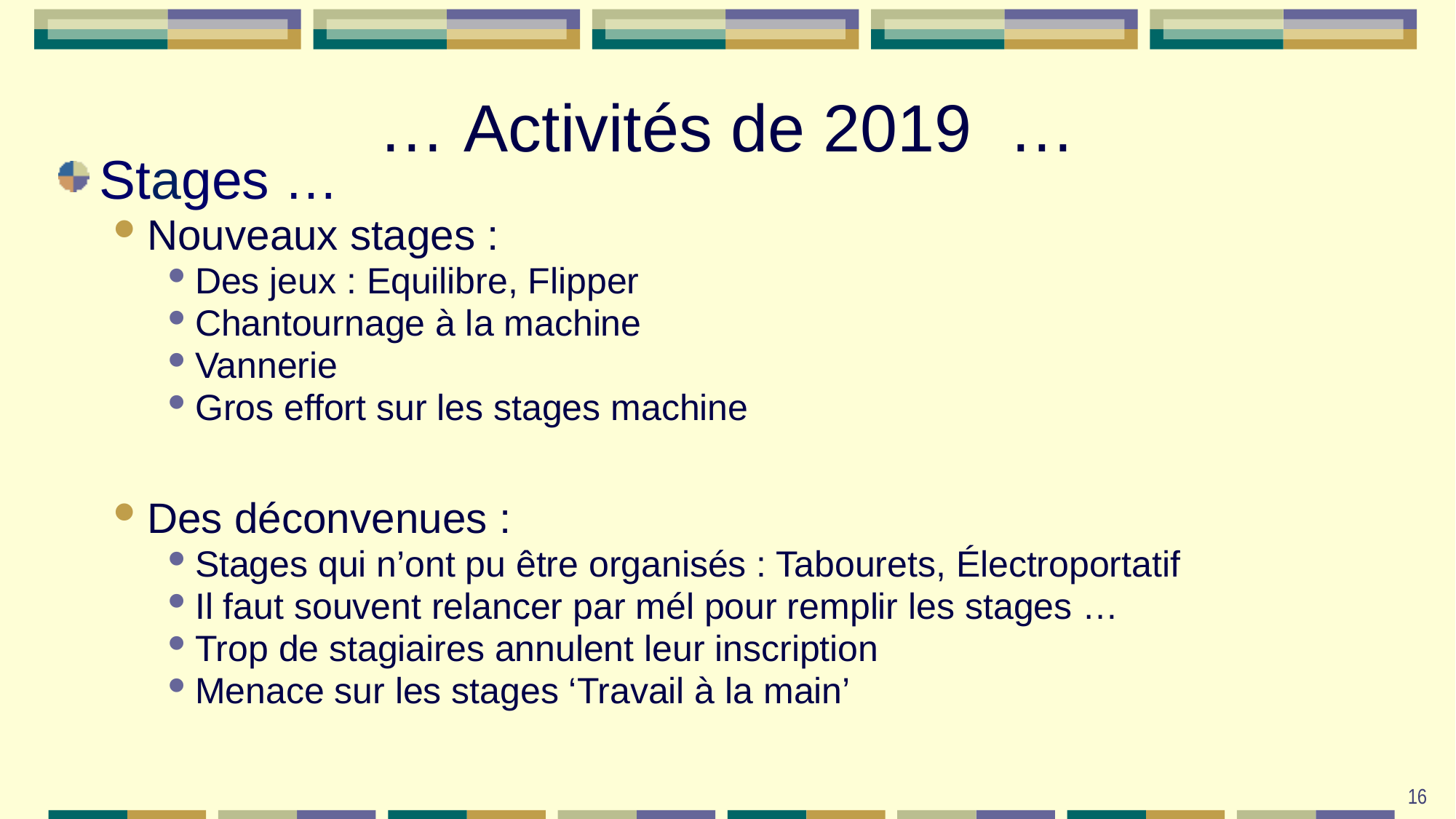

# … Activités de 2019  …
Stages …
Nouveaux stages :
Des jeux : Equilibre, Flipper
Chantournage à la machine
Vannerie
Gros effort sur les stages machine

Des déconvenues :
Stages qui n’ont pu être organisés : Tabourets, Électroportatif
Il faut souvent relancer par mél pour remplir les stages …
Trop de stagiaires annulent leur inscription
Menace sur les stages ‘Travail à la main’
16